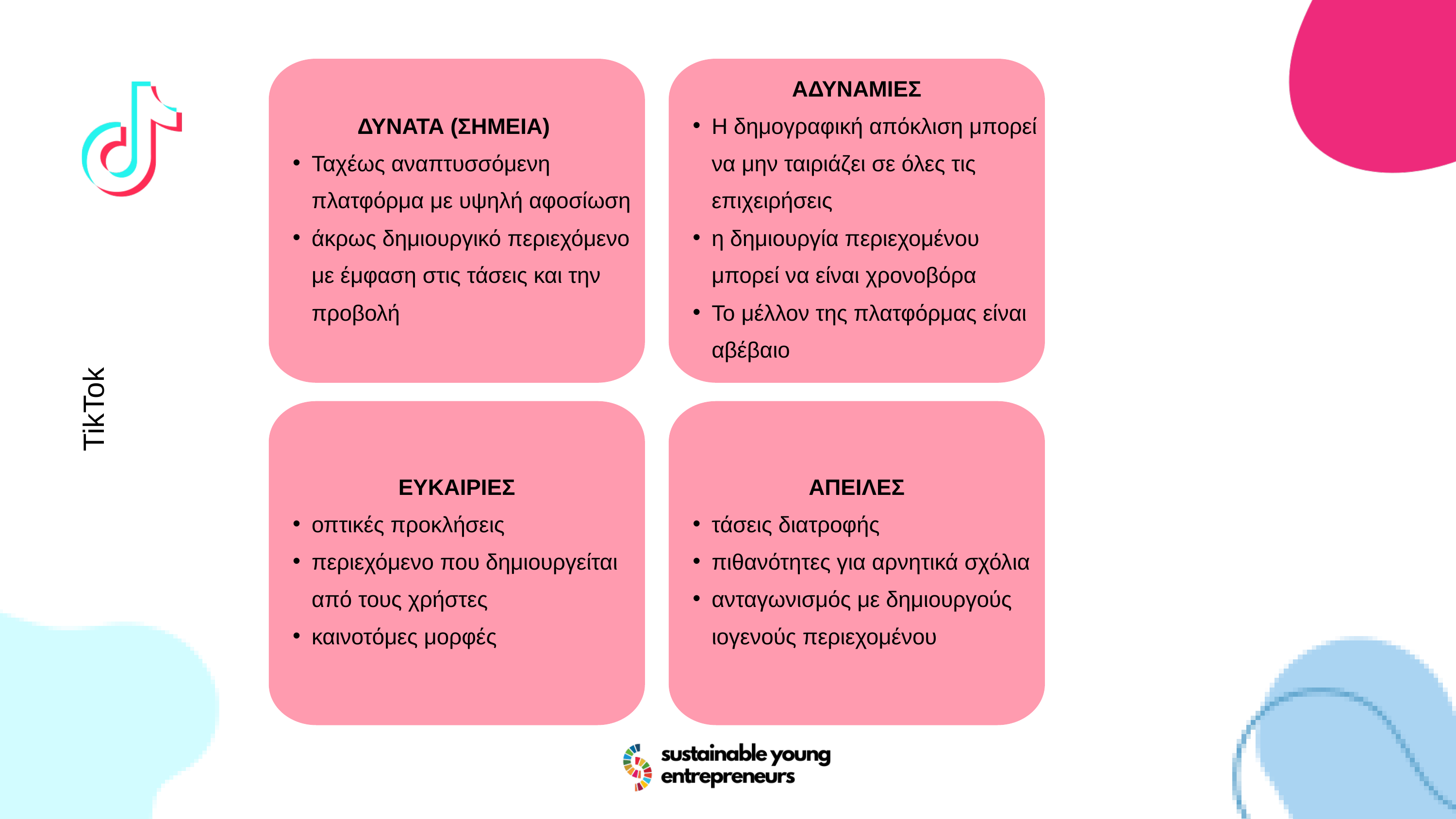

ΔΥΝΑΤΑ (ΣΗΜΕΙΑ)
Ταχέως αναπτυσσόμενη πλατφόρμα με υψηλή αφοσίωση
άκρως δημιουργικό περιεχόμενο με έμφαση στις τάσεις και την προβολή

ΑΔΥΝΑΜΙΕΣ
Η δημογραφική απόκλιση μπορεί να μην ταιριάζει σε όλες τις επιχειρήσεις
η δημιουργία περιεχομένου μπορεί να είναι χρονοβόρα
Το μέλλον της πλατφόρμας είναι αβέβαιο

ΕΥΚΑΙΡΙΕΣ
οπτικές προκλήσεις
περιεχόμενο που δημιουργείται από τους χρήστες
καινοτόμες μορφές

ΑΠΕΙΛΕΣ
τάσεις διατροφής
πιθανότητες για αρνητικά σχόλια
ανταγωνισμός με δημιουργούς ιογενούς περιεχομένου

TikTok